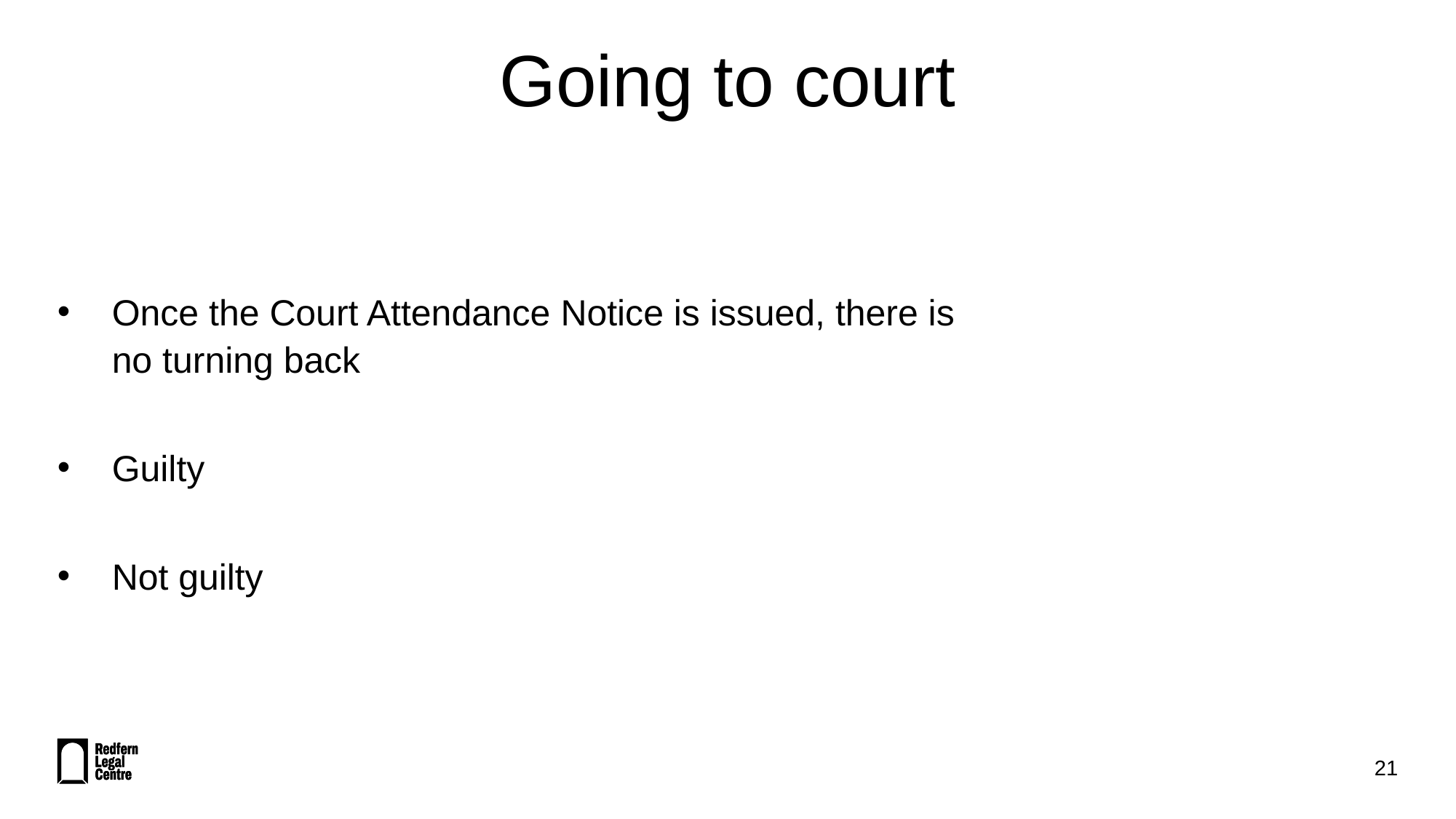

# Going to court

Once the Court Attendance Notice is issued, there is
no turning back
Guilty
Not guilty

21